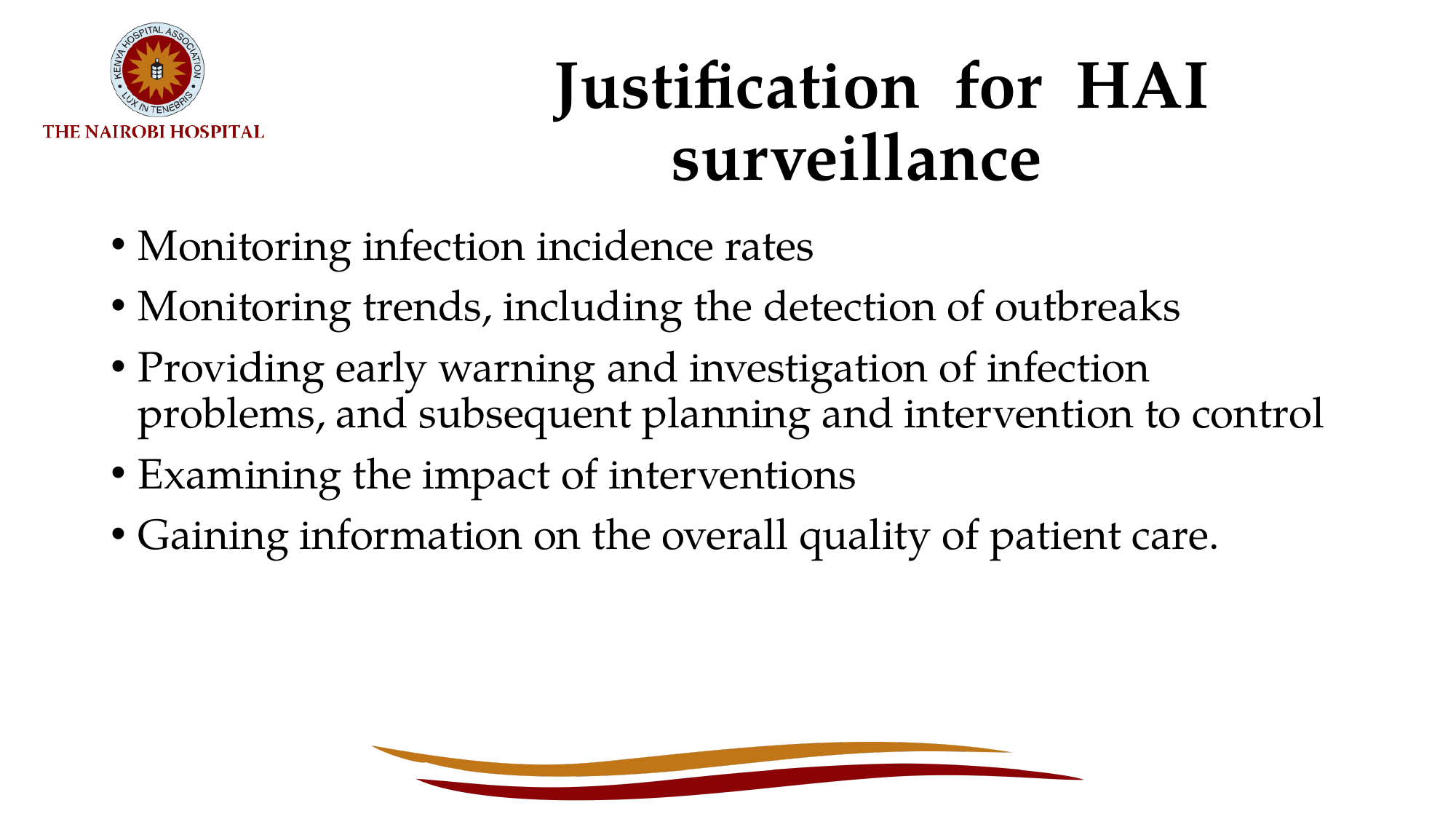

# Justification  for  HAI surveillance
Monitoring infection incidence rates
Monitoring trends, including the detection of outbreaks
Providing early warning and investigation of infection problems, and subsequent planning and intervention to control
Examining the impact of interventions
Gaining information on the overall quality of patient care.